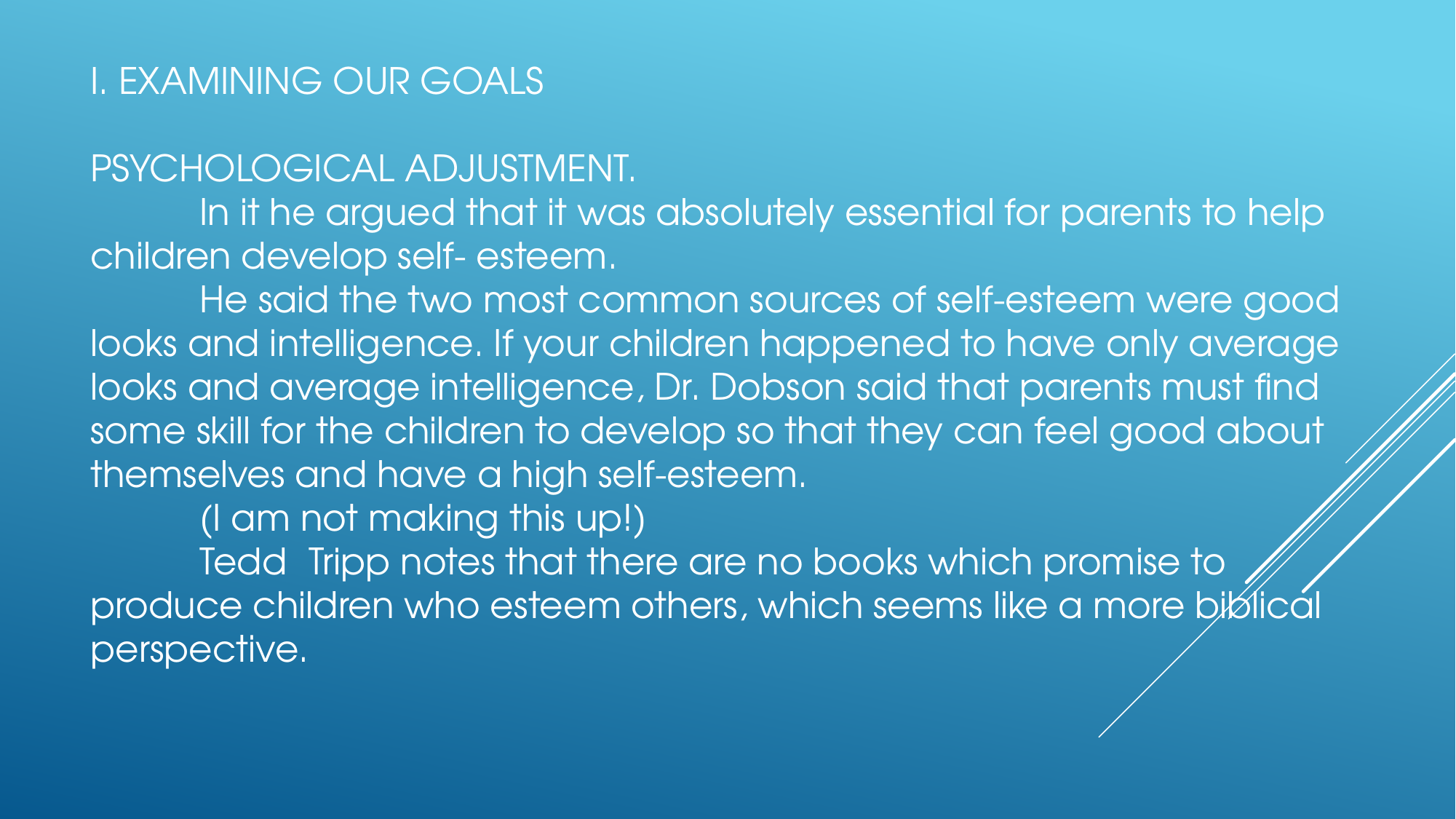

I. EXAMINING OUR GOALS

PSYCHOLOGICAL ADJUSTMENT.
	In it he argued that it was absolutely essential for parents to help children develop self- esteem.
	He said the two most common sources of self-esteem were good looks and intelligence. If your children happened to have only average looks and average intelligence, Dr. Dobson said that parents must find some skill for the children to develop so that they can feel good about themselves and have a high self-esteem.
	(I am not making this up!)
	Tedd 	Tripp notes that there are no books which promise to produce children who esteem others, which seems like a more biblical perspective.